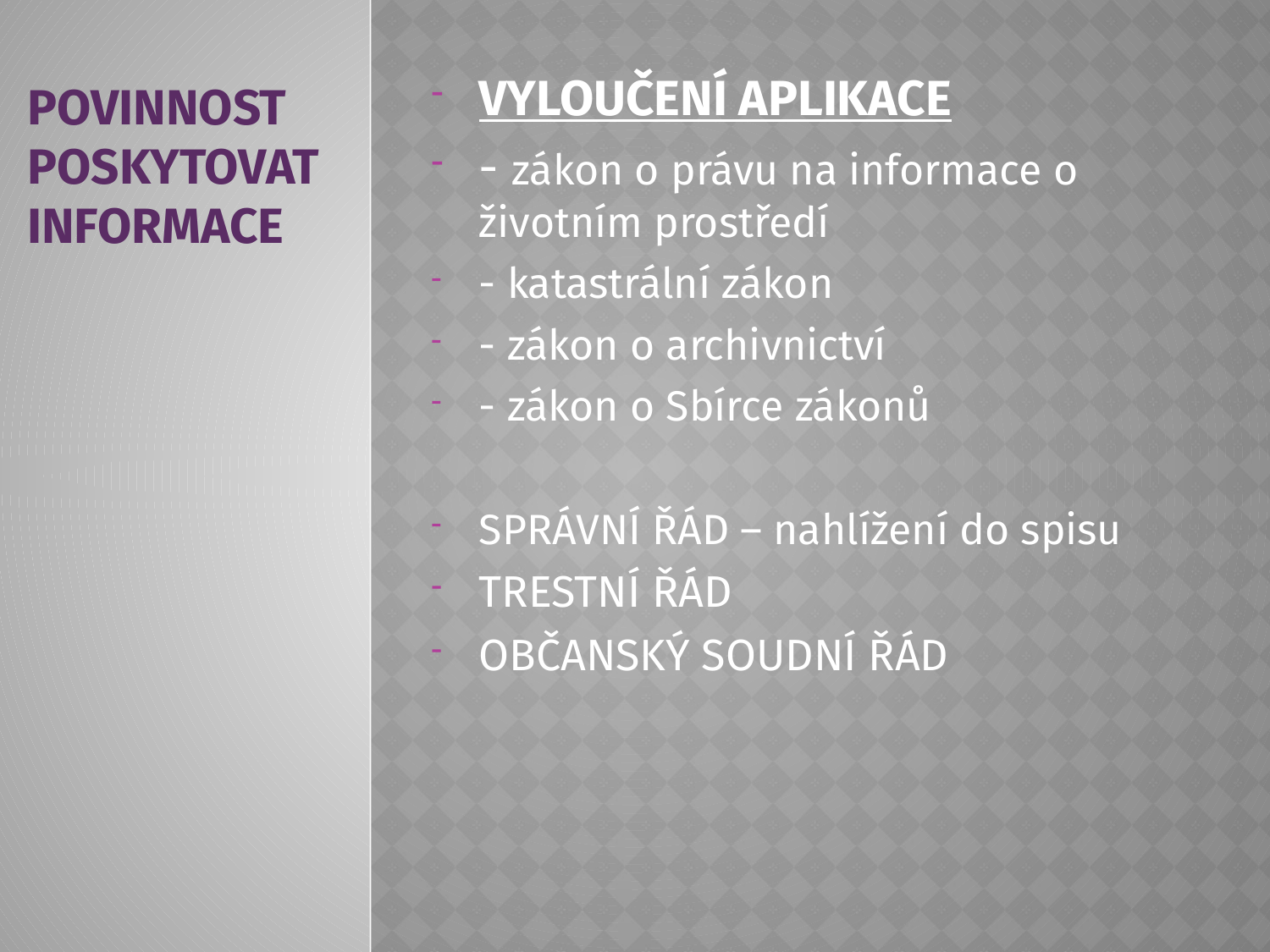

VYLOUČENÍ APLIKACE
- zákon o právu na informace o životním prostředí
- katastrální zákon
- zákon o archivnictví
- zákon o Sbírce zákonů

SPRÁVNÍ ŘÁD – nahlížení do spisu
TRESTNÍ ŘÁD
OBČANSKÝ SOUDNÍ ŘÁD
POVINNOST
POSKYTOVAT
INFORMACE